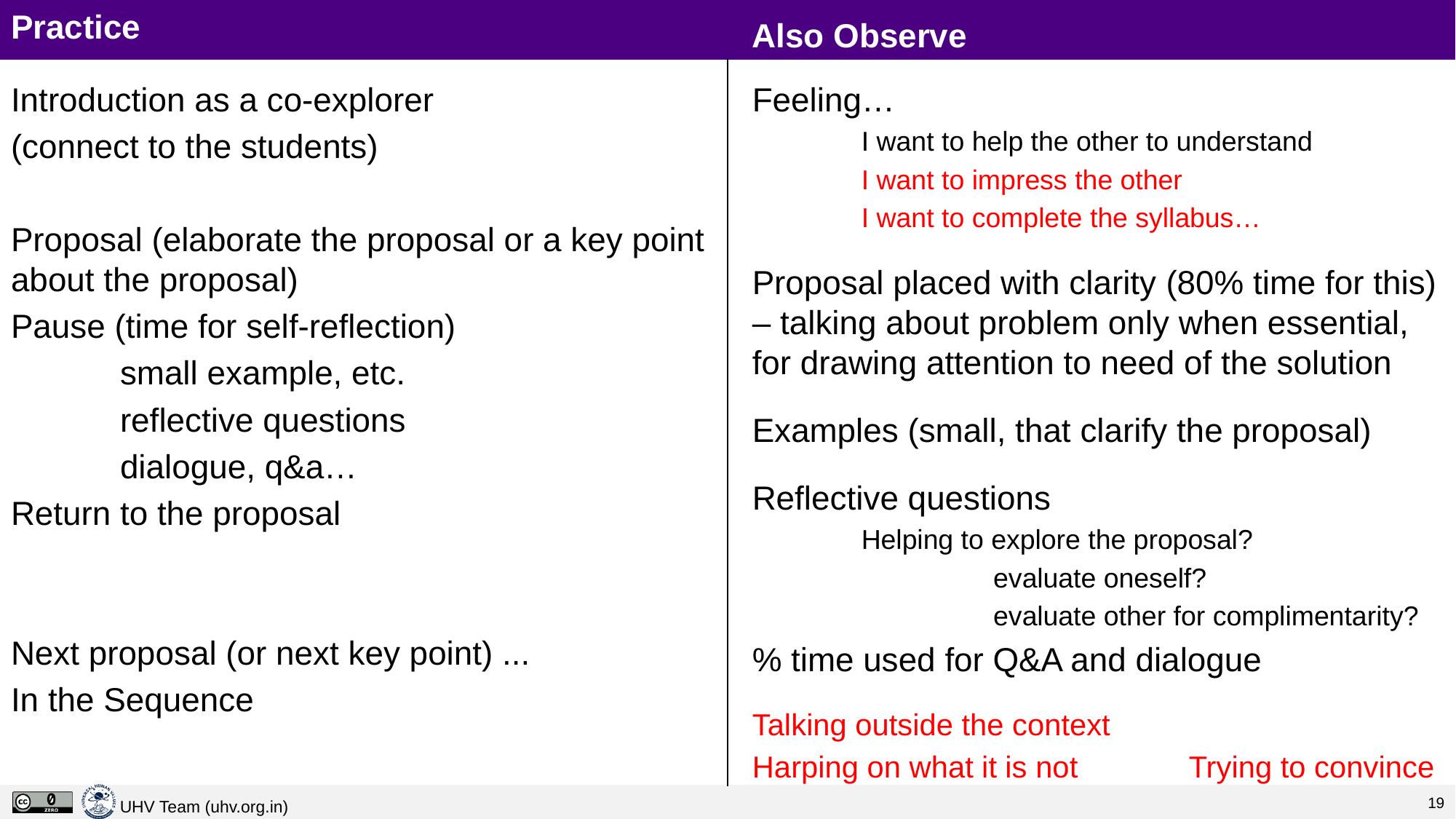

# Practice
Also Observe
Introduction as a co-explorer
(connect to the students)

Proposal (elaborate the proposal or a key point about the proposal)
Pause (time for self-reflection)
	small example, etc.
	reflective questions
	dialogue, q&a…
Return to the proposal

Next proposal (or next key point) ...
In the Sequence
Feeling…
	I want to help the other to understand
	I want to impress the other
	I want to complete the syllabus…

Proposal placed with clarity (80% time for this) – talking about problem only when essential, for drawing attention to need of the solution

Examples (small, that clarify the proposal)

Reflective questions
	Helping to explore the proposal?
		   evaluate oneself?
		   evaluate other for complimentarity?
% time used for Q&A and dialogue

Talking outside the context
Harping on what it is not		Trying to convince